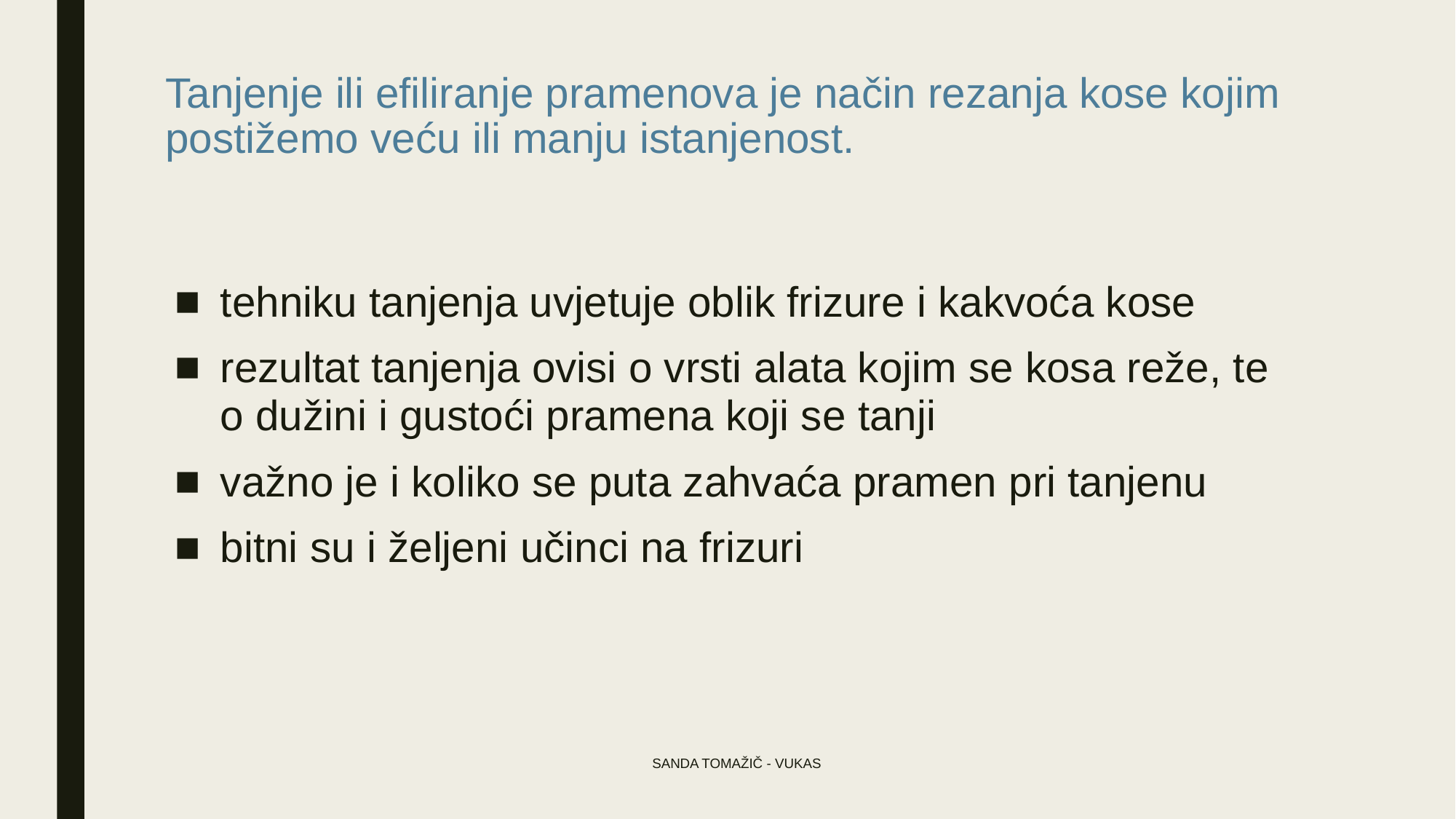

# Tanjenje ili efiliranje pramenova je način rezanja kose kojim postižemo veću ili manju istanjenost.
tehniku tanjenja uvjetuje oblik frizure i kakvoća kose
rezultat tanjenja ovisi o vrsti alata kojim se kosa reže, te o dužini i gustoći pramena koji se tanji
važno je i koliko se puta zahvaća pramen pri tanjenu
bitni su i željeni učinci na frizuri

SANDA TOMAŽIČ - VUKAS